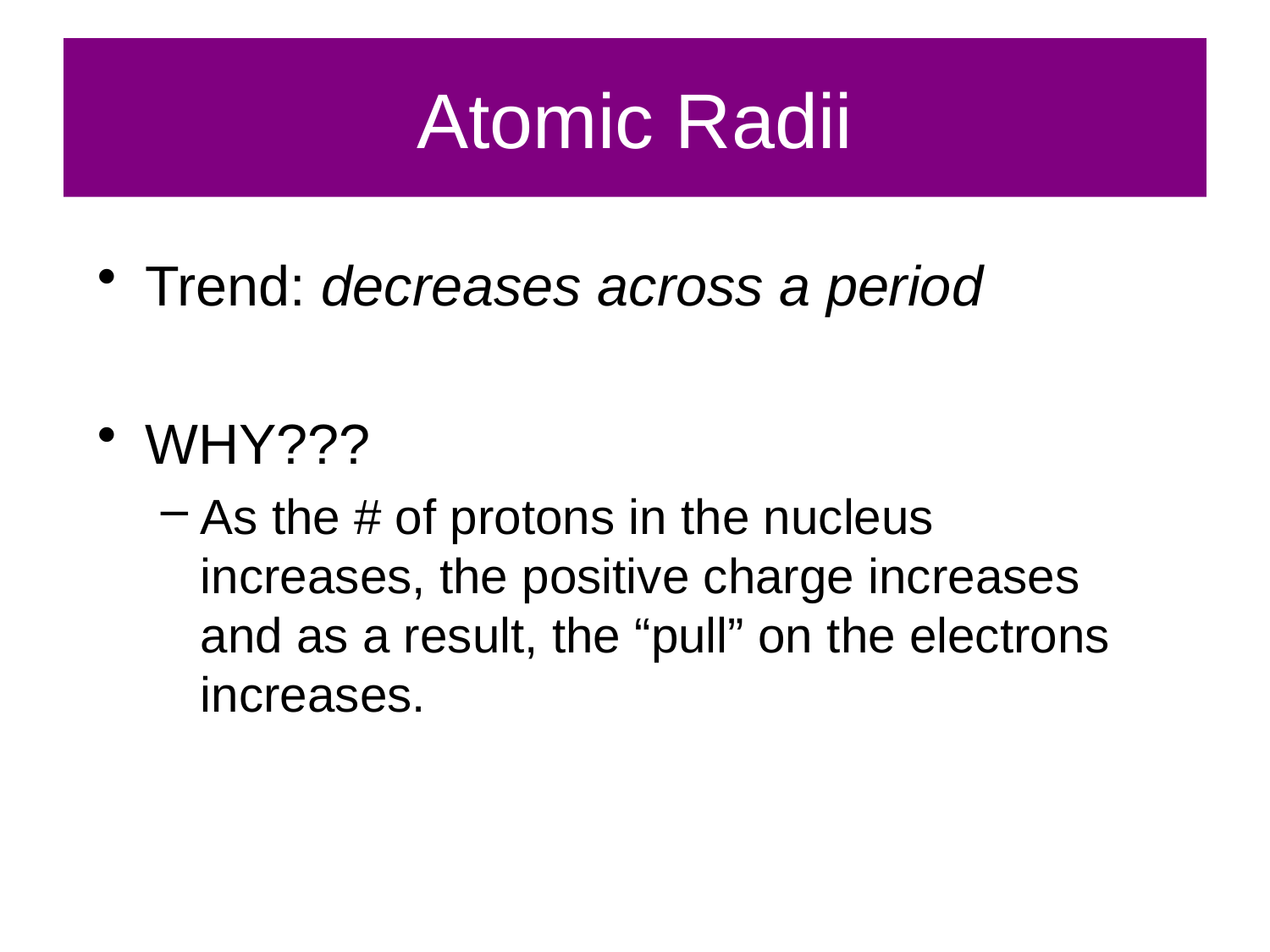

# Atomic Radii
Trend: decreases across a period

WHY???
As the # of protons in the nucleus increases, the positive charge increases and as a result, the “pull” on the electrons increases.